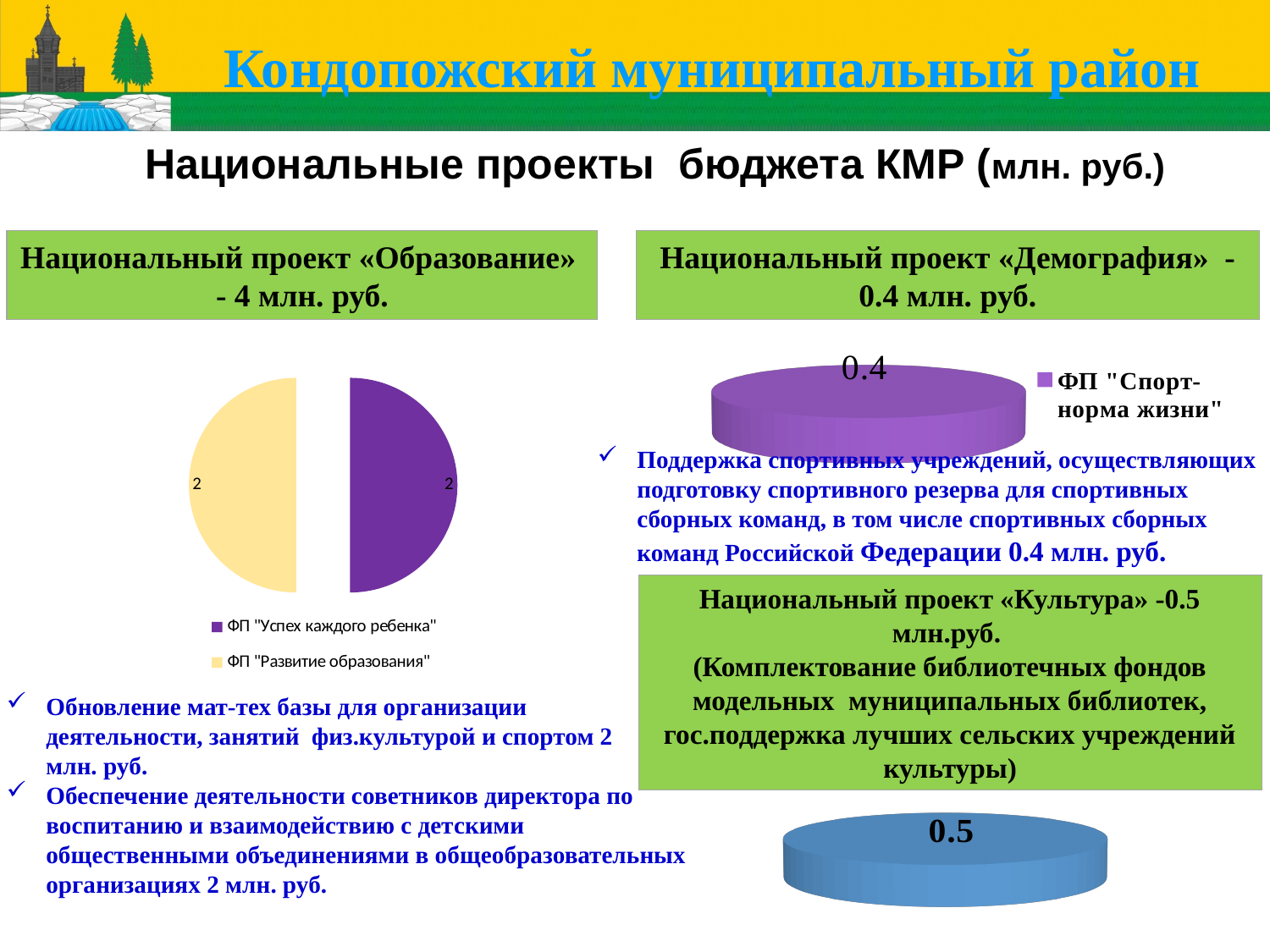

Кондопожский муниципальный район
Национальные проекты  бюджета КМР (млн. руб.)
Национальный проект «Образование»  - 4 млн. руб.
Национальный проект «Демография»  - 0.4 млн. руб.

[unsupported chart]

### Chart

| Category |  |
|---|---|
| ФП "Успех каждого ребенка" | 2.0 |
| ФП "Развитие образования" | 2.0 |
Поддержка спортивных учреждений, осуществляющих подготовку спортивного резерва для спортивных сборных команд, в том числе спортивных сборных команд Российской Федерации 0.4 млн. руб.
Национальный проект «Культура» -0.5 млн.руб.
(Комплектование библиотечных фондов модельных  муниципальных библиотек, гос.поддержка лучших сельских учреждений культуры)
Обновление мат-тех базы для организации деятельности, занятий  физ.культурой и спортом 2
млн. руб.
Обеспечение деятельности советников директора по воспитанию и взаимодействию с детскими общественными объединениями в общеобразовательных организациях 2 млн. руб.

[unsupported chart]